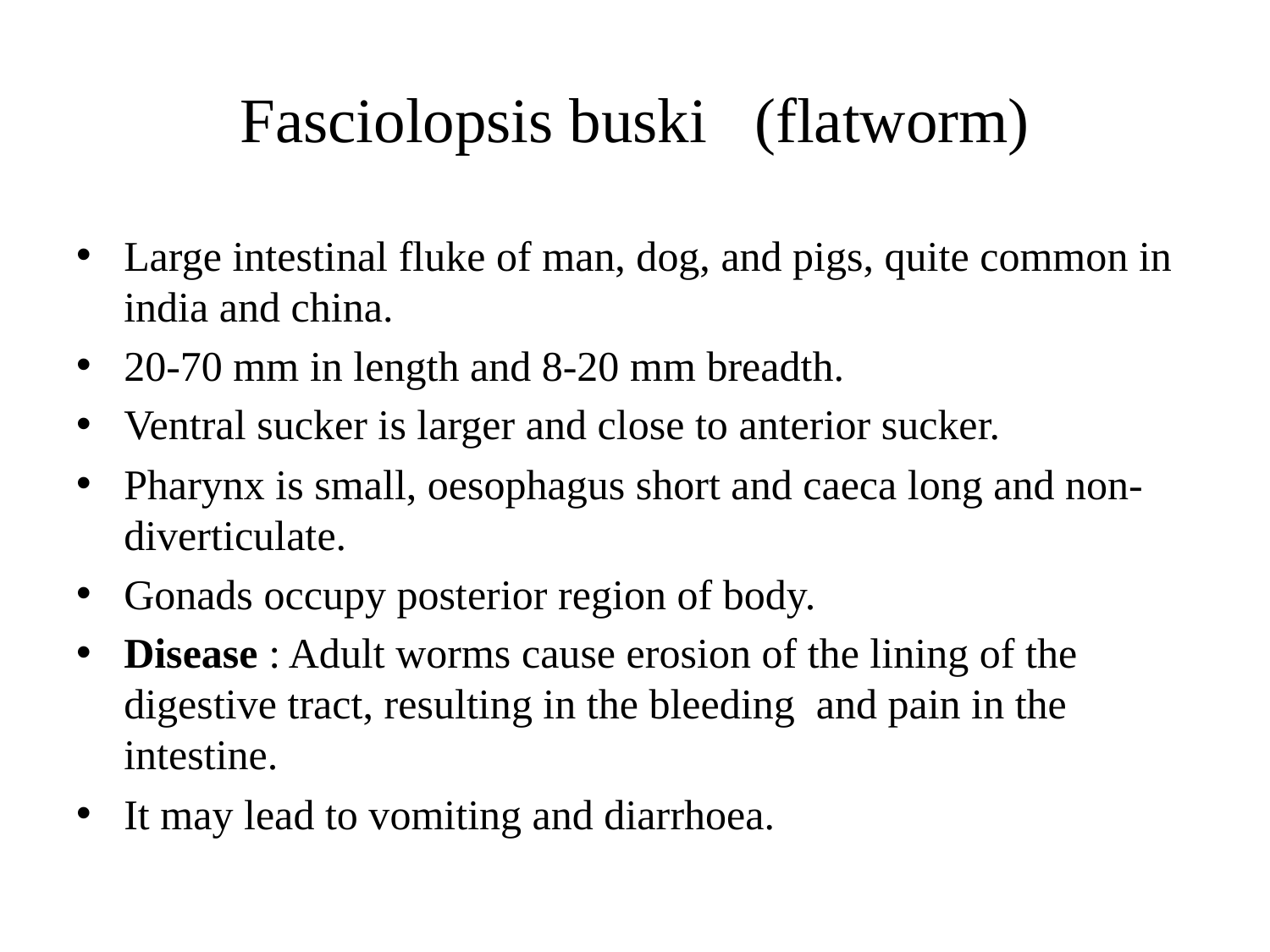

# Fasciolopsis buski   (flatworm)
Large intestinal fluke of man, dog, and pigs, quite common in india and china.
20-70 mm in length and 8-20 mm breadth.
Ventral sucker is larger and close to anterior sucker.
Pharynx is small, oesophagus short and caeca long and non- diverticulate.
Gonads occupy posterior region of body.
Disease : Adult worms cause erosion of the lining of the digestive tract, resulting in the bleeding  and pain in the intestine.
It may lead to vomiting and diarrhoea.